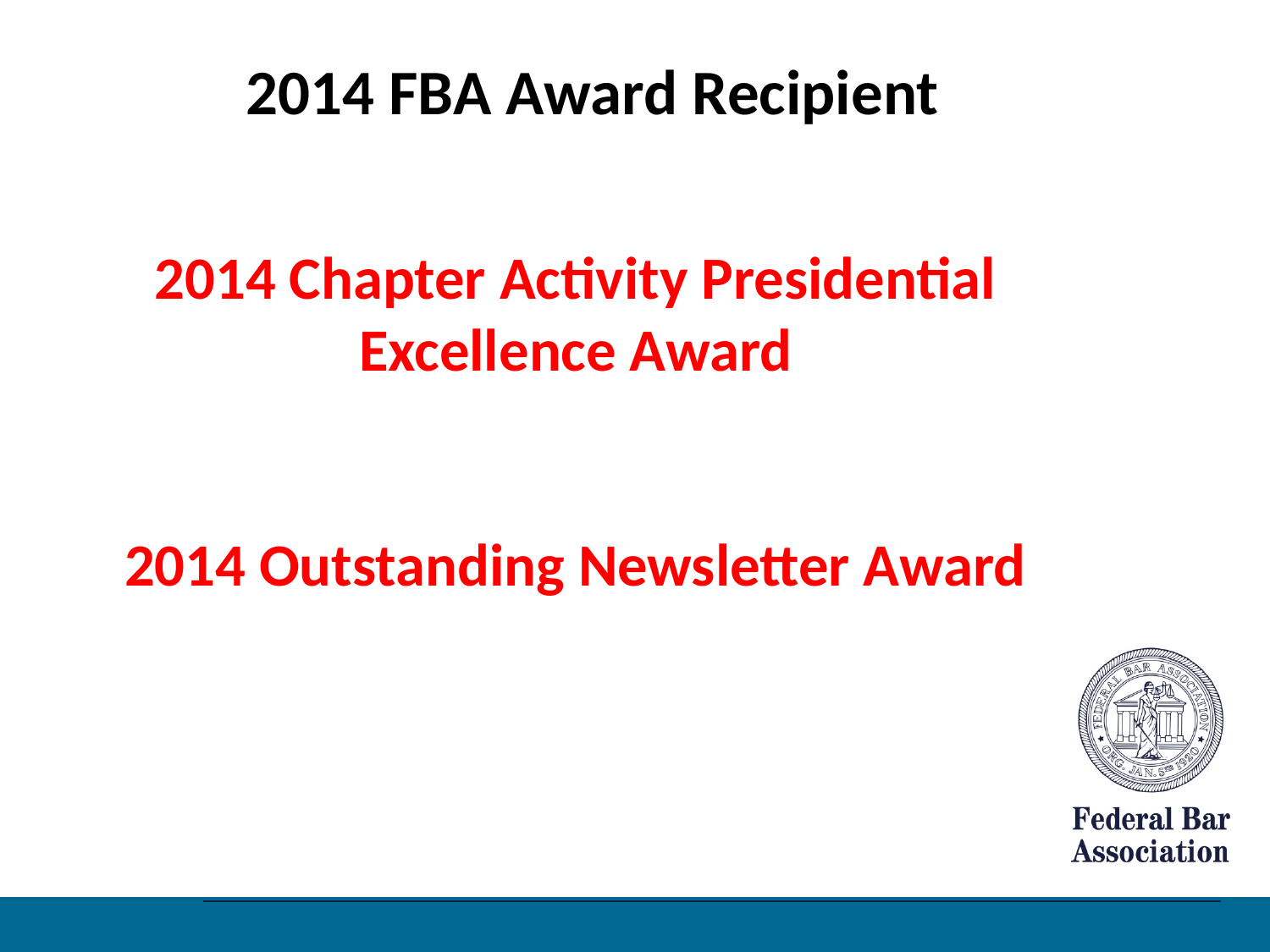

2014 FBA Award Recipient
2014 Chapter Activity Presidential Excellence Award

2014 Outstanding Newsletter Award